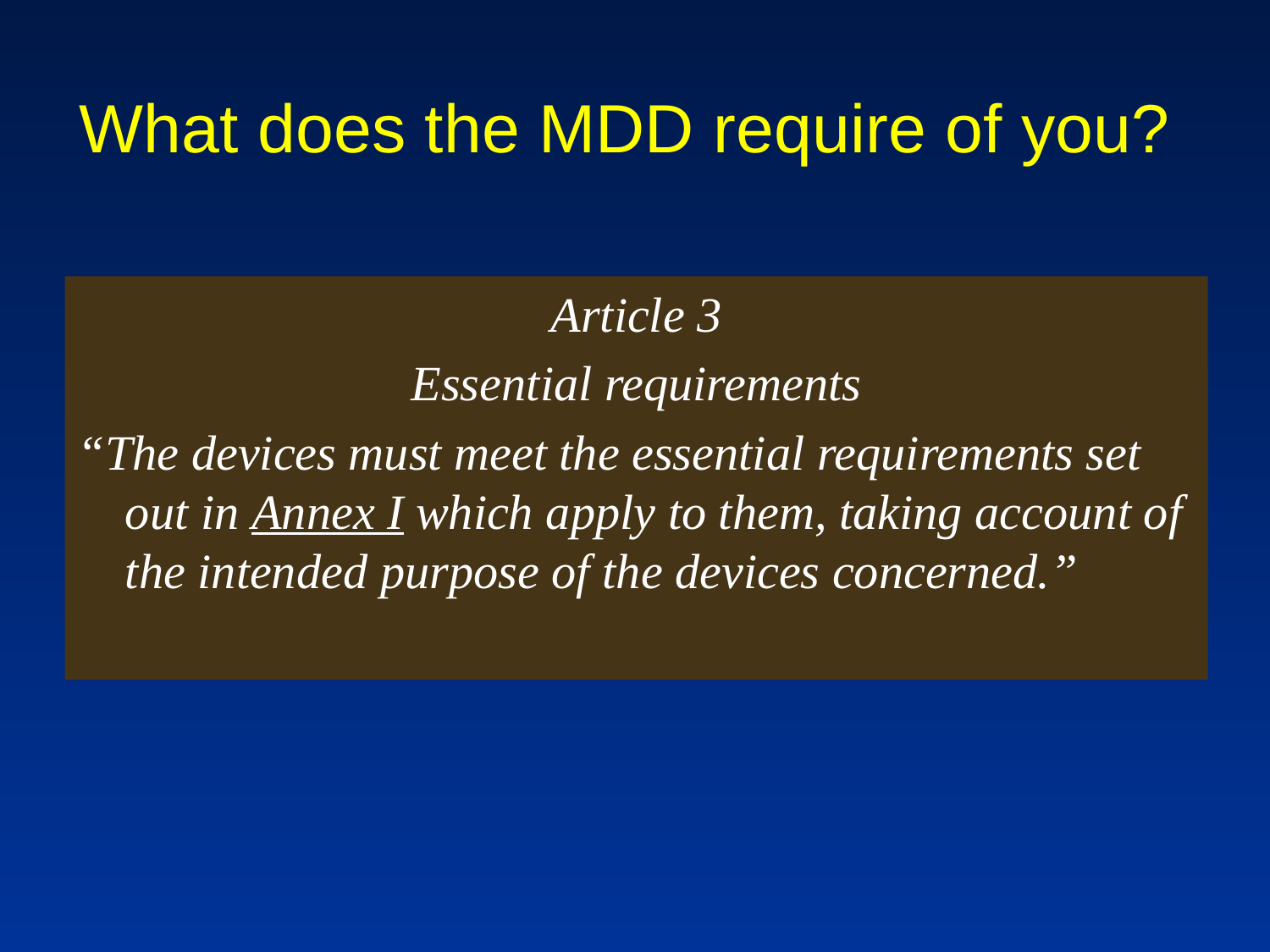

# What does the MDD require of you?
Article 3
Essential requirements
“The devices must meet the essential requirements set out in Annex I which apply to them, taking account of the intended purpose of the devices concerned.”